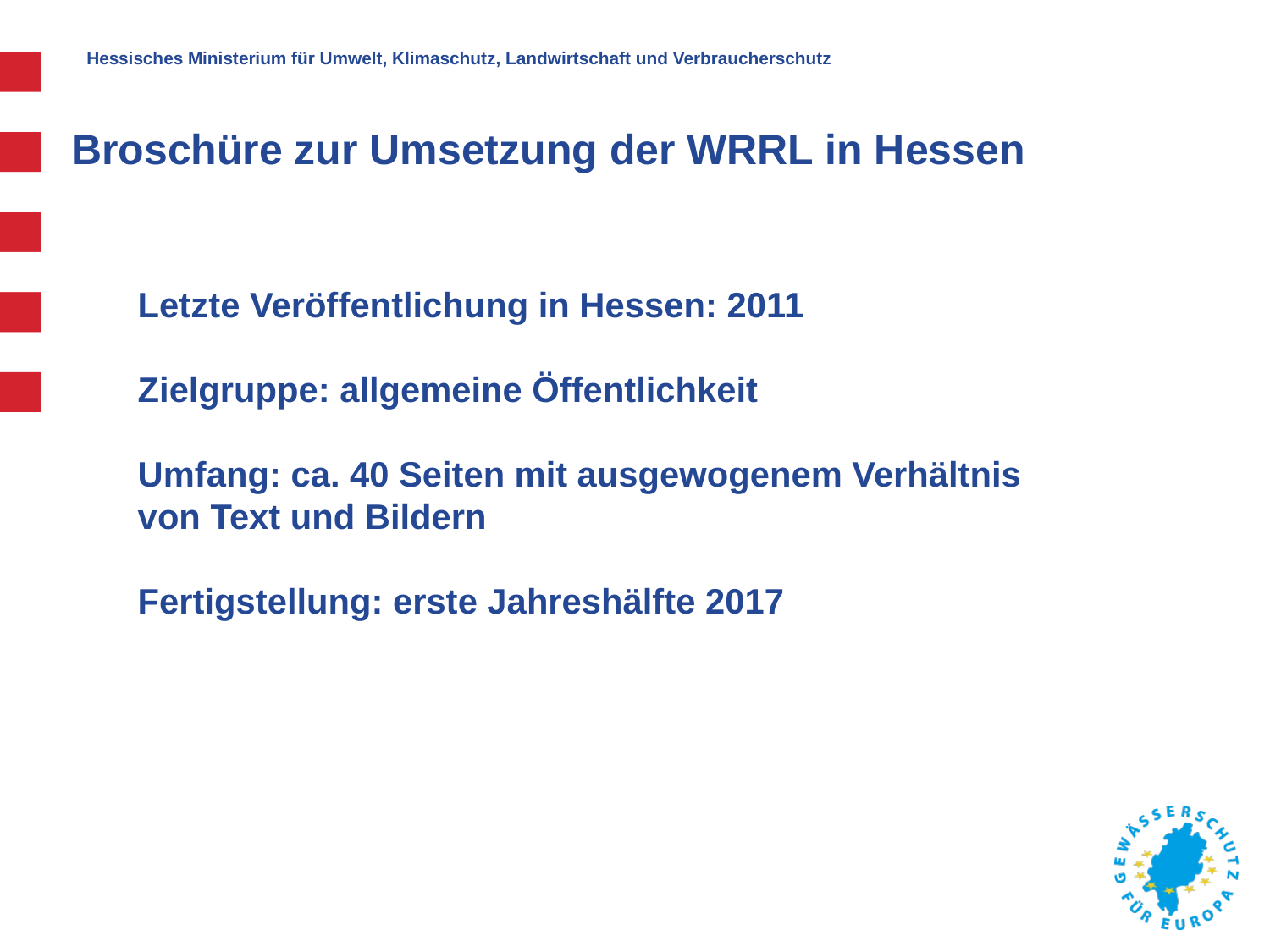

Broschüre zur Umsetzung der WRRL in Hessen
Letzte Veröffentlichung in Hessen: 2011

Zielgruppe: allgemeine Öffentlichkeit

Umfang: ca. 40 Seiten mit ausgewogenem Verhältnis von Text und Bildern

Fertigstellung: erste Jahreshälfte 2017